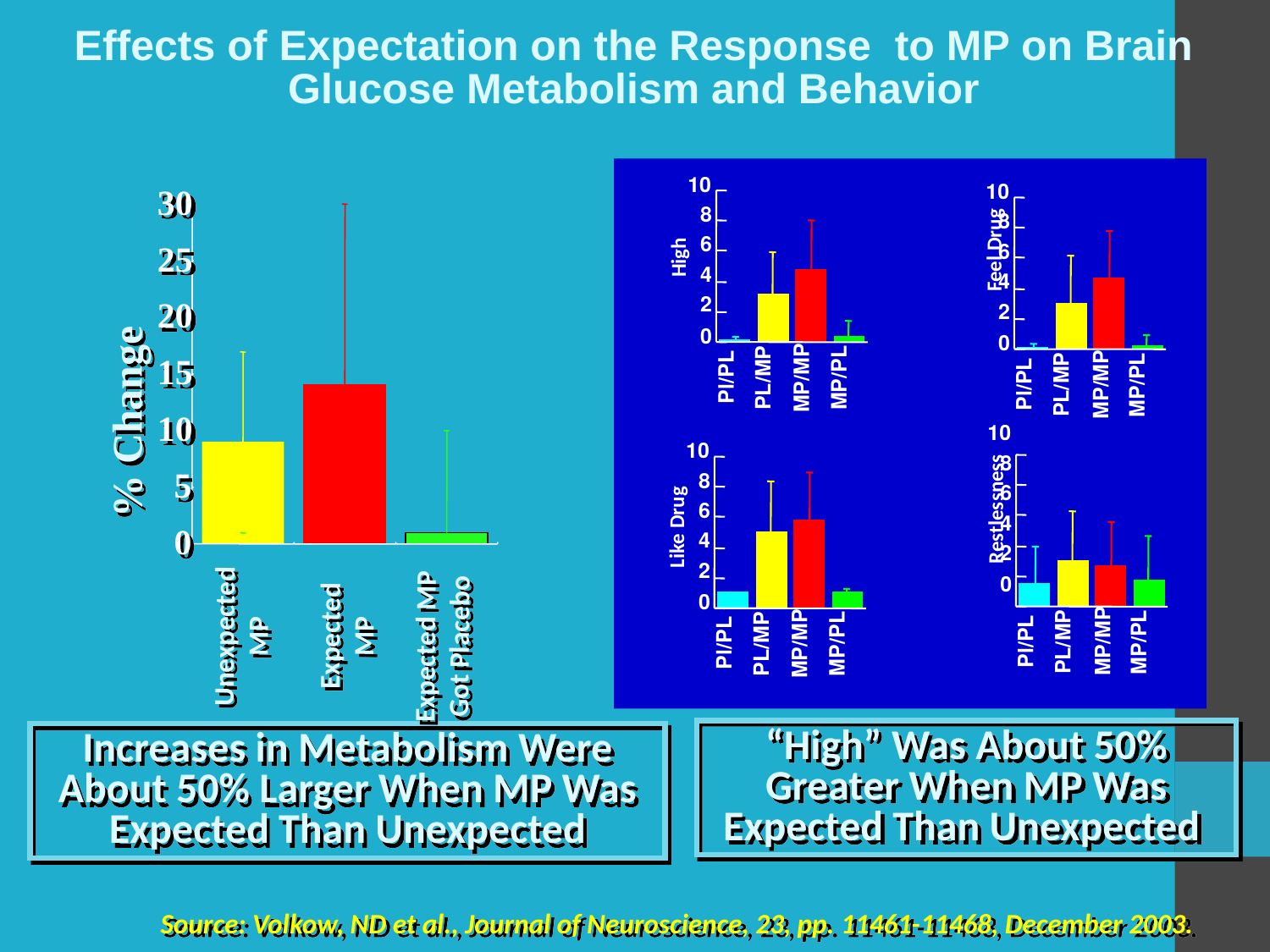

Effects of Expectation on the Response  to MP on Brain Glucose Metabolism and Behavior

10
8
6
4
2
0
10
8
6
4
2
0
30
25
20
15
10
5
0

Feel Drug
High

Pl/PL
PL/MP
MP/PL
MP/MP

Pl/PL
MP/MP
PL/MP
MP/PL

% Change
10
8
6
4
2
0

10
8
6
4
2
0

Restlessness

Like Drug

Expected
MP
Unexpected
MP
Expected MP
Got Placebo
MP/MP
Pl/PL
PL/MP
MP/PL

Pl/PL
PL/MP
MP/MP
MP/PL
“High” Was About 50% Greater When MP Was
Expected Than Unexpected
Increases in Metabolism Were About 50% Larger When MP Was Expected Than Unexpected
Source: Volkow, ND et al., Journal of Neuroscience, 23, pp. 11461-11468, December 2003.